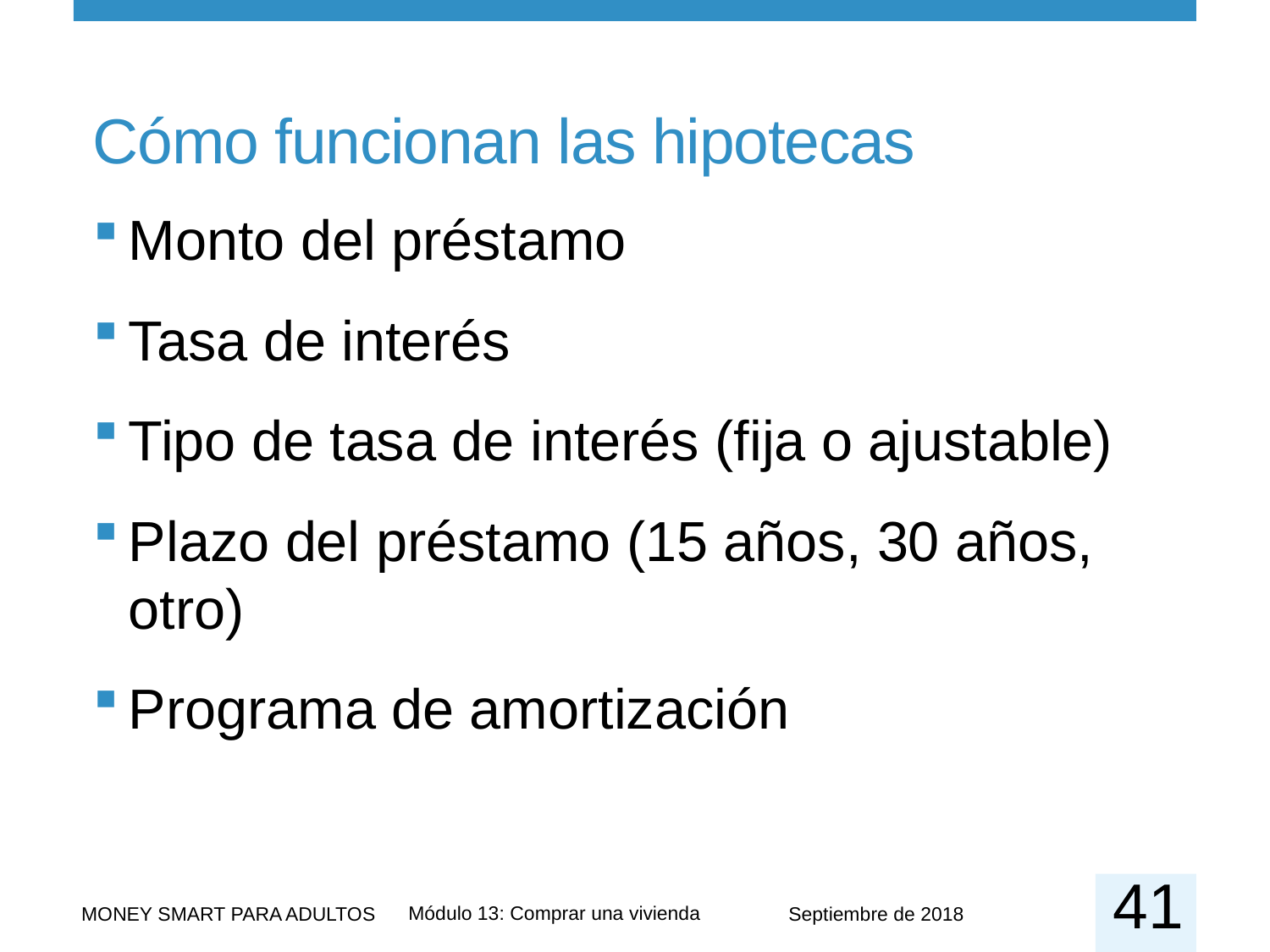

# Cómo funcionan las hipotecas
Monto del préstamo
Tasa de interés
Tipo de tasa de interés (fija o ajustable)
Plazo del préstamo (15 años, 30 años, otro)
Programa de amortización
41